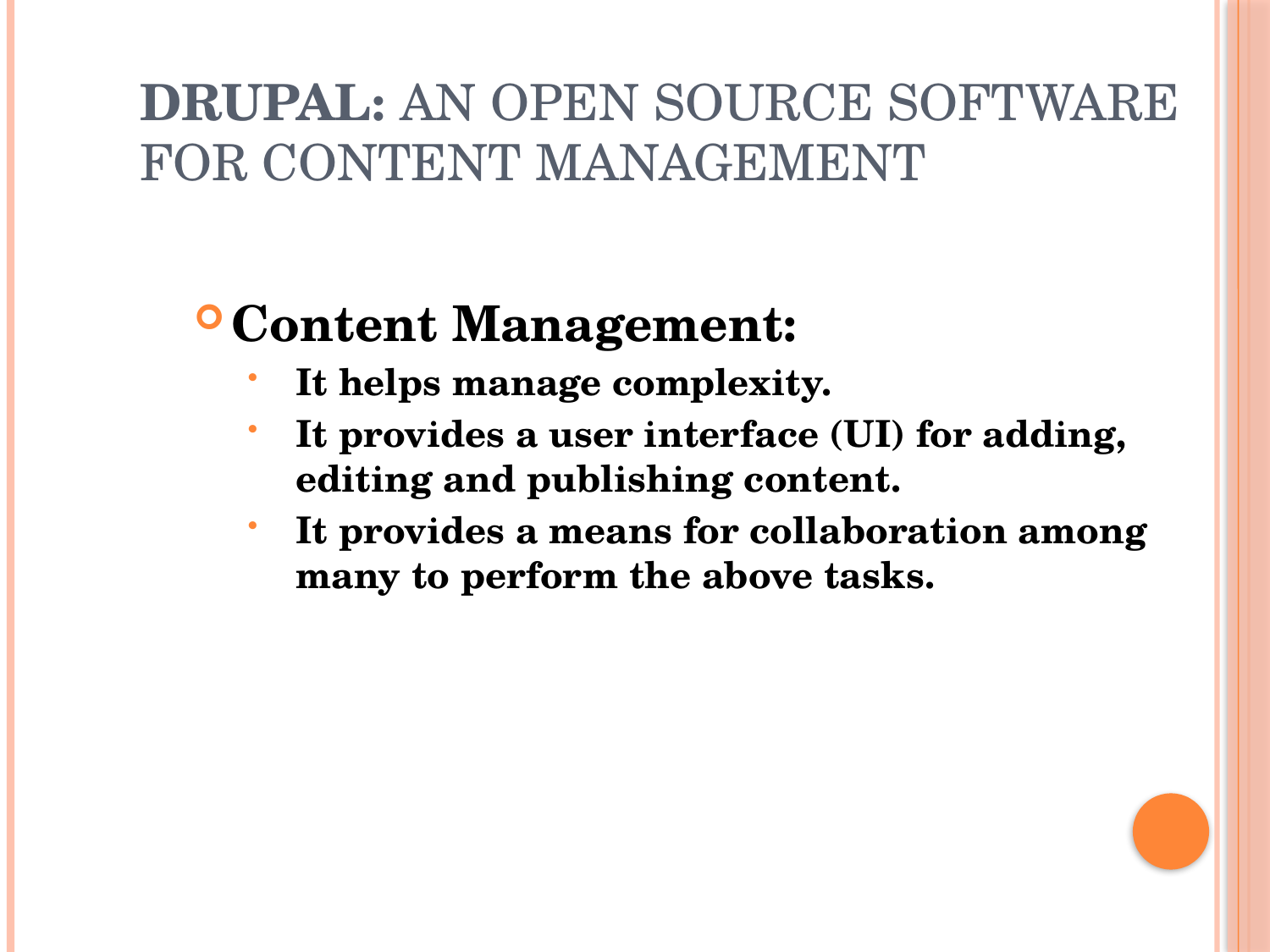

# Drupal: An open source software for content management
Content Management:
It helps manage complexity.
It provides a user interface (UI) for adding, editing and publishing content.
It provides a means for collaboration among many to perform the above tasks.